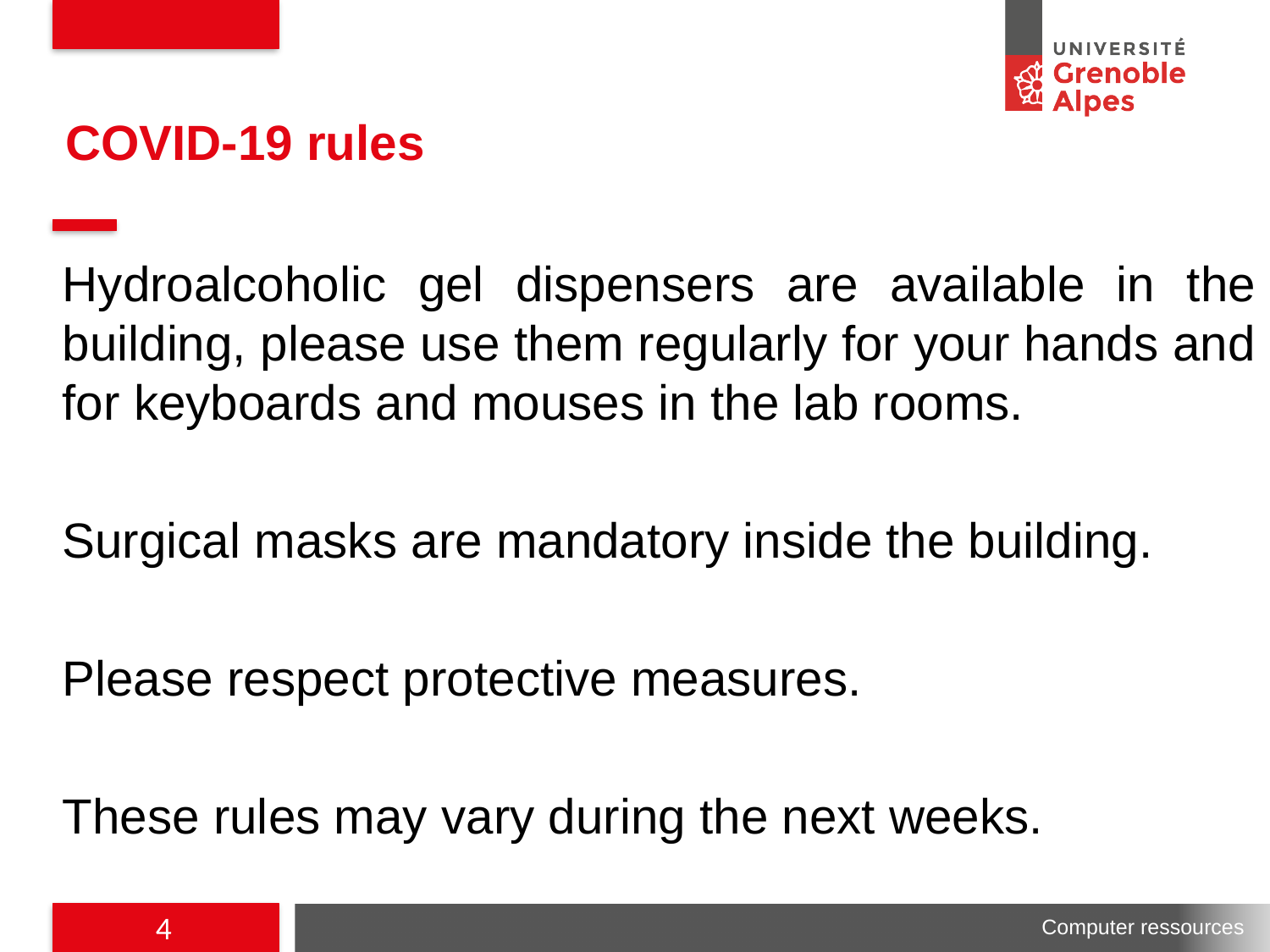

# COVID-19 rules
Hydroalcoholic gel dispensers are available in the building, please use them regularly for your hands and for keyboards and mouses in the lab rooms.

Surgical masks are mandatory inside the building.

Please respect protective measures.

These rules may vary during the next weeks.

4
Computer ressources